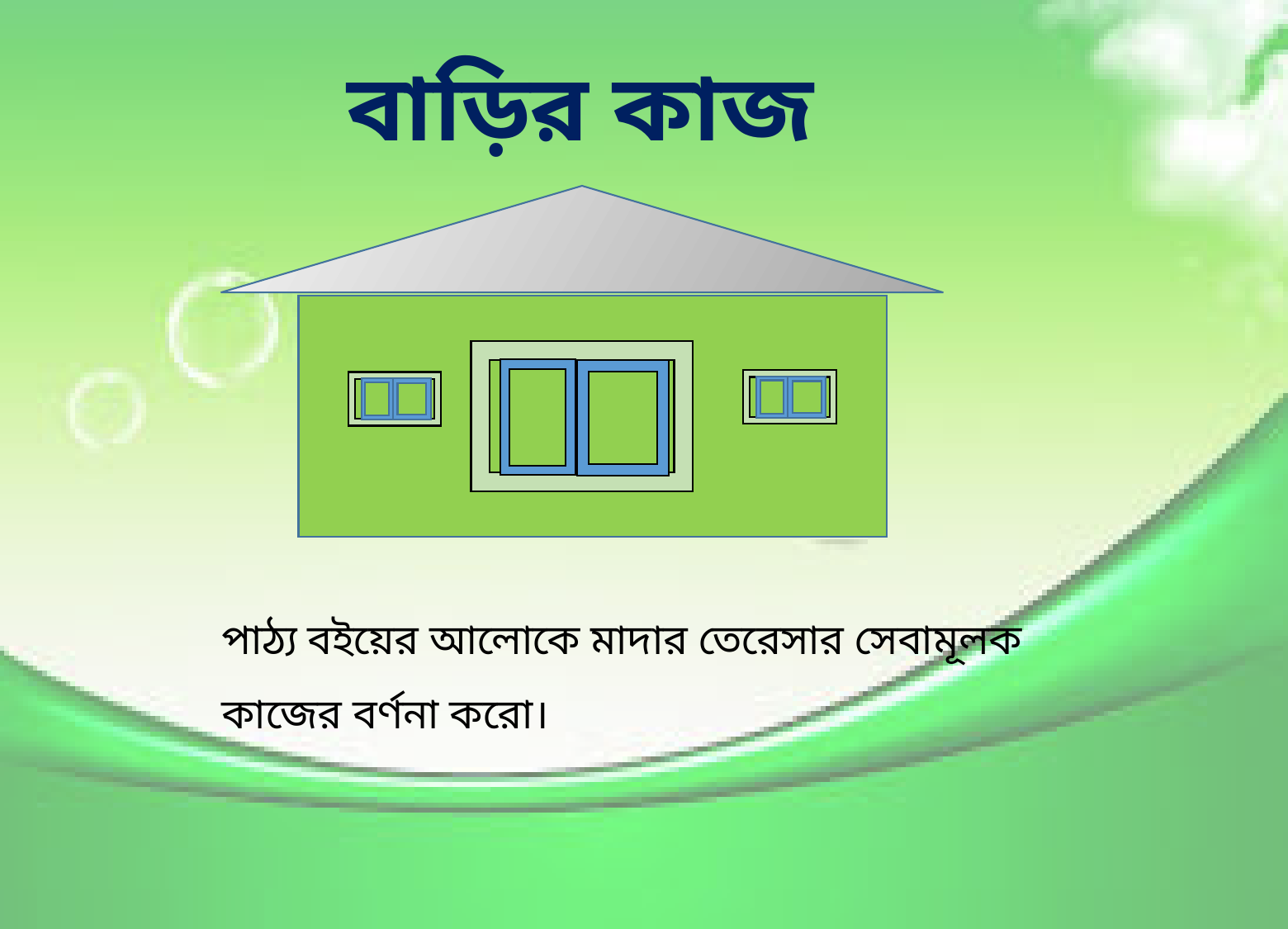

বাড়ির কাজ

পাঠ্য বইয়ের আলোকে মাদার তেরেসার সেবামূলক
কাজের বর্ণনা করো।